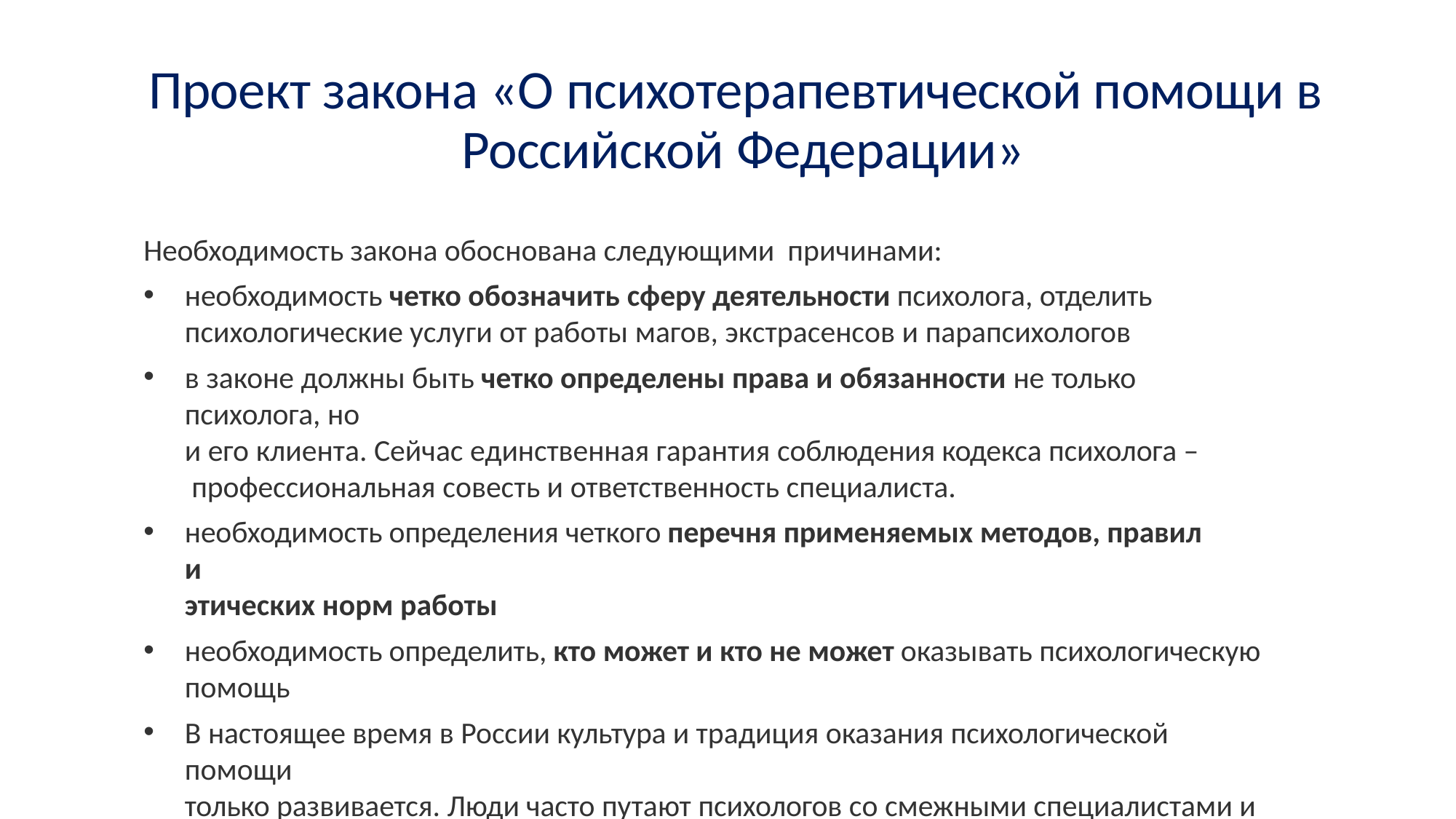

# Проект закона «О психотерапевтической помощи в  Российской Федерации»
Необходимость закона обоснована следующими причинами:
необходимость четко обозначить сферу деятельности психолога, отделить  психологические услуги от работы магов, экстрасенсов и парапсихологов
в законе должны быть четко определены права и обязанности не только психолога, но
и его клиента. Сейчас единственная гарантия соблюдения кодекса психолога –  профессиональная совесть и ответственность специалиста.
необходимость определения четкого перечня применяемых методов, правил и
этических норм работы
необходимость определить, кто может и кто не может оказывать психологическую  помощь
В настоящее время в России культура и традиция оказания психологической помощи
только развивается. Люди часто путают психологов со смежными специалистами и  получают психотравмы в процессе работы с непрофессионалами.